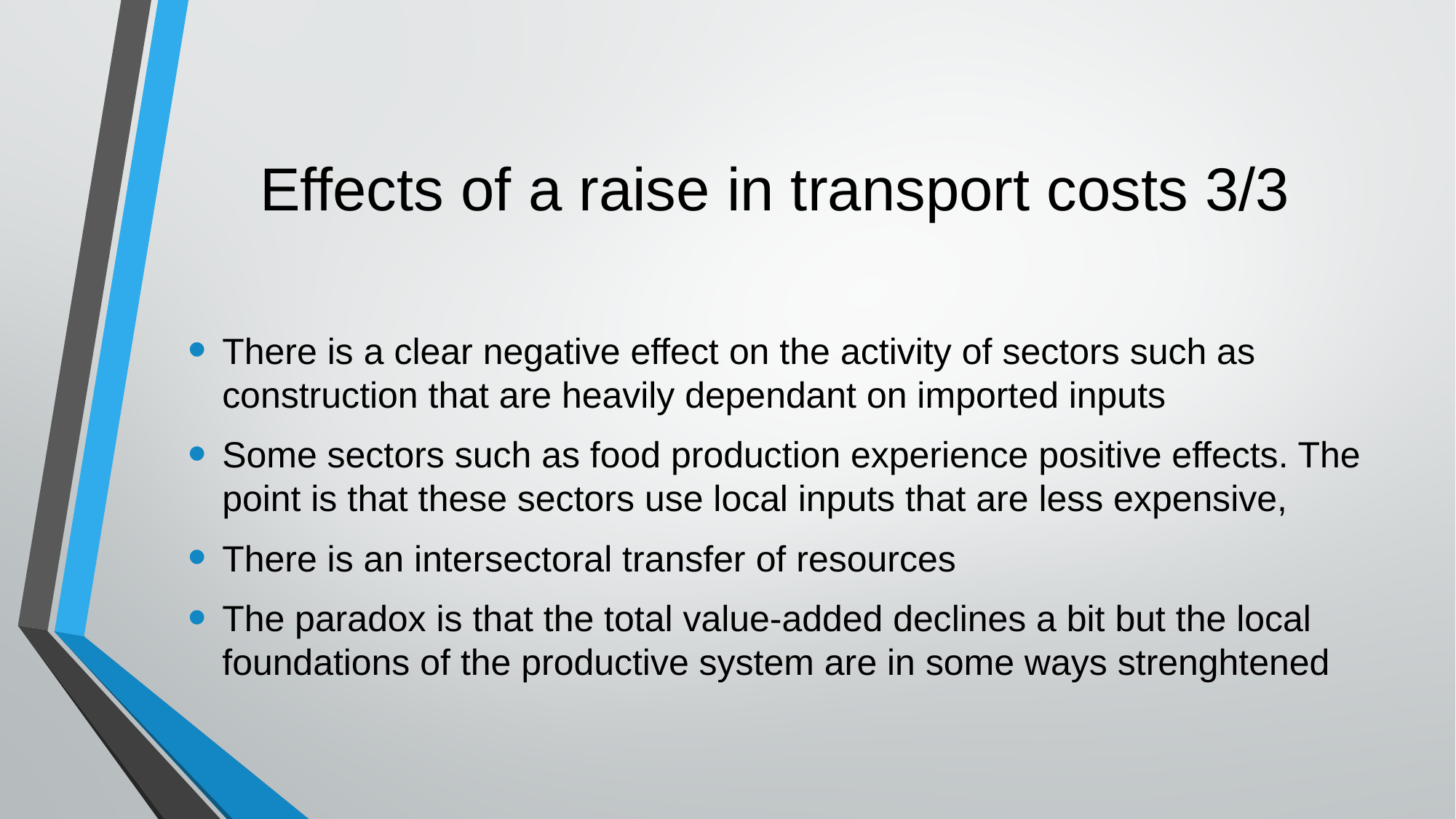

# Effects of a raise in transport costs 3/3
There is a clear negative effect on the activity of sectors such as construction that are heavily dependant on imported inputs
Some sectors such as food production experience positive effects. The point is that these sectors use local inputs that are less expensive,
There is an intersectoral transfer of resources
The paradox is that the total value-added declines a bit but the local foundations of the productive system are in some ways strenghtened